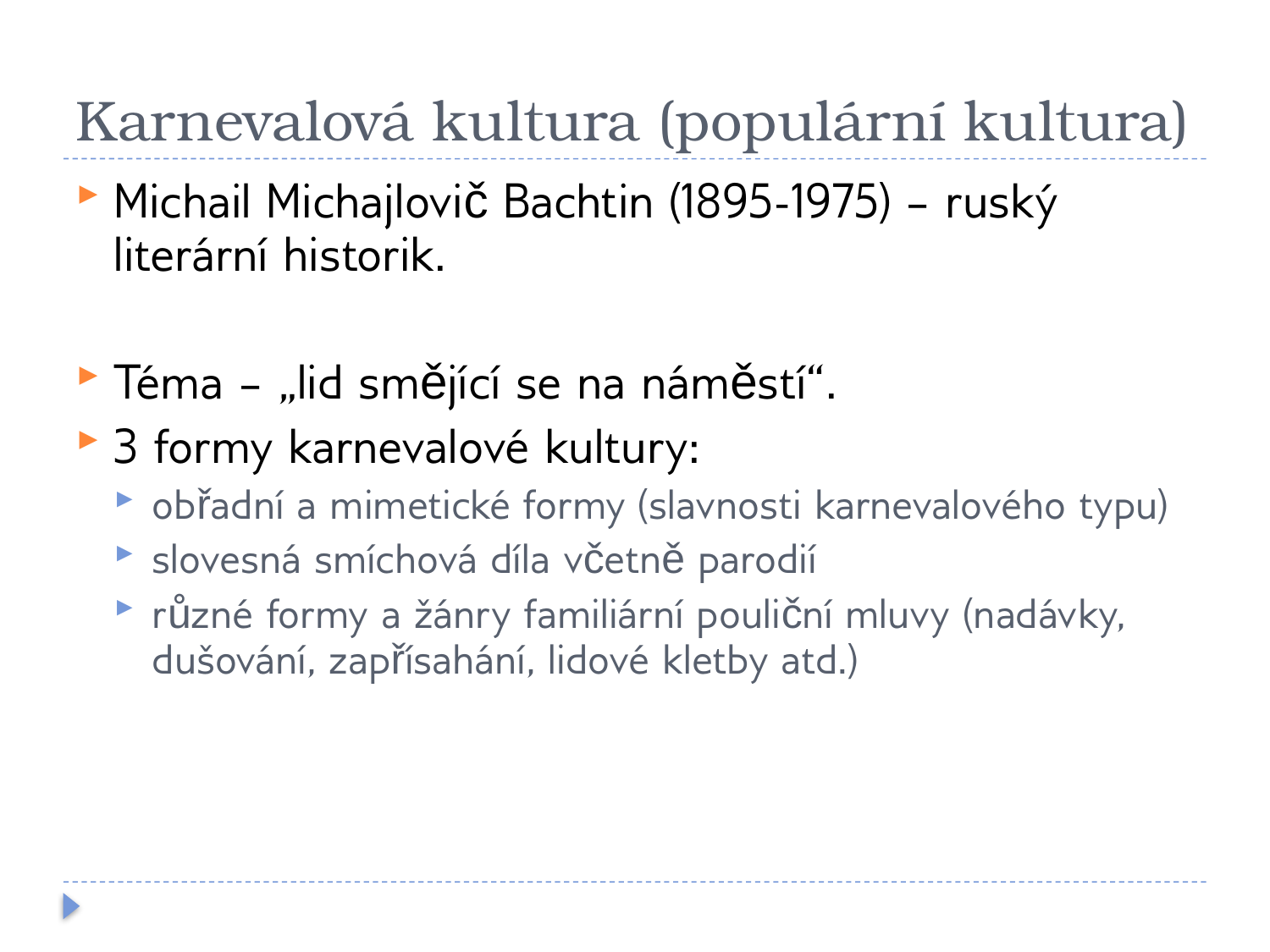

# Karnevalová kultura (populární kultura)
Michail Michajlovič Bachtin (1895-1975) – ruský literární historik.

Téma – „lid smějící se na náměstí“.
3 formy karnevalové kultury:
obřadní a mimetické formy (slavnosti karnevalového typu)
slovesná smíchová díla včetně parodií
různé formy a žánry familiární pouliční mluvy (nadávky, dušování, zapřísahání, lidové kletby atd.)